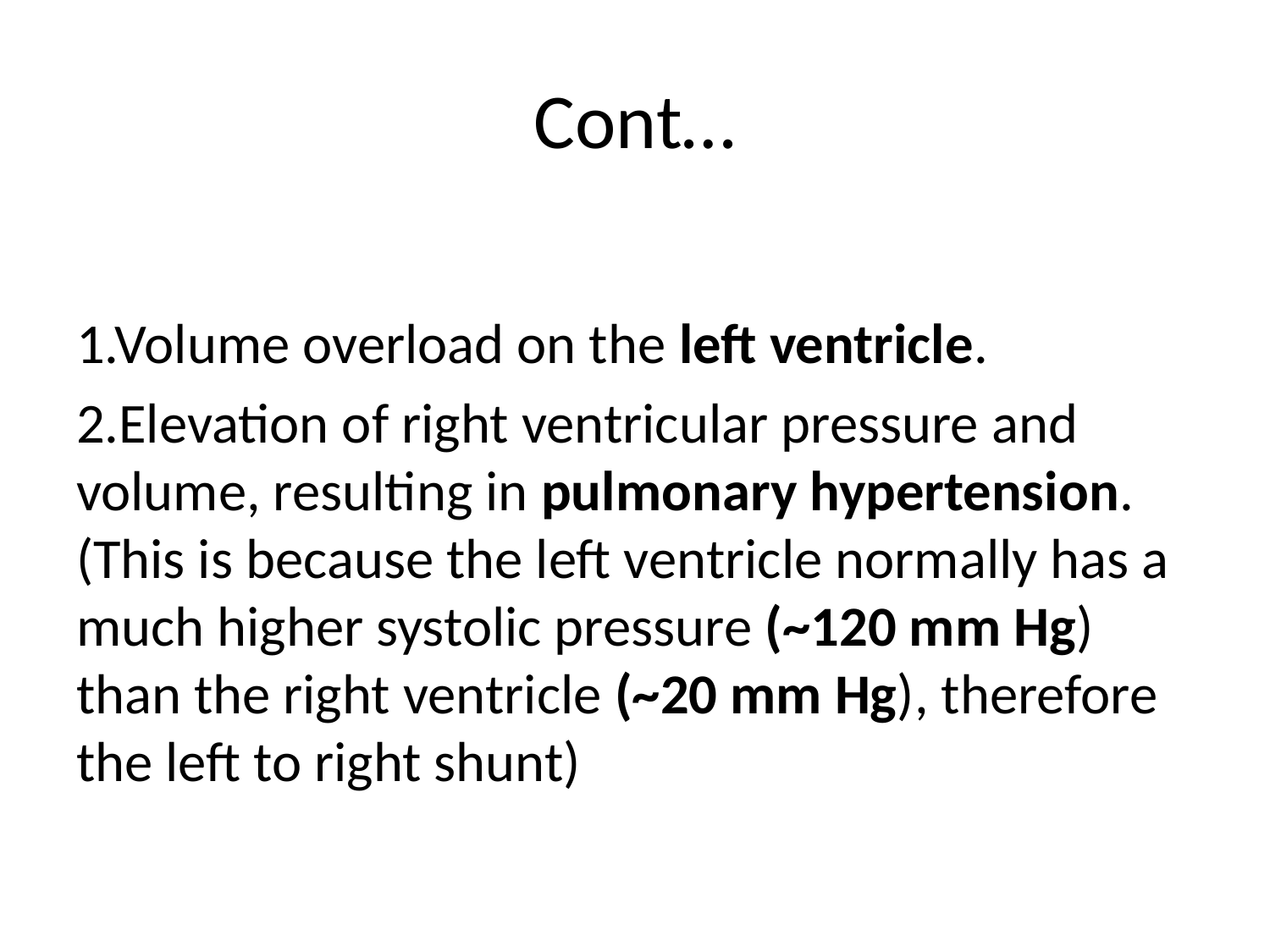

# Cont…

1.Volume overload on the left ventricle.
2.Elevation of right ventricular pressure and volume, resulting in pulmonary hypertension. (This is because the left ventricle normally has a much higher systolic pressure (~120 mm Hg) than the right ventricle (~20 mm Hg), therefore the left to right shunt)